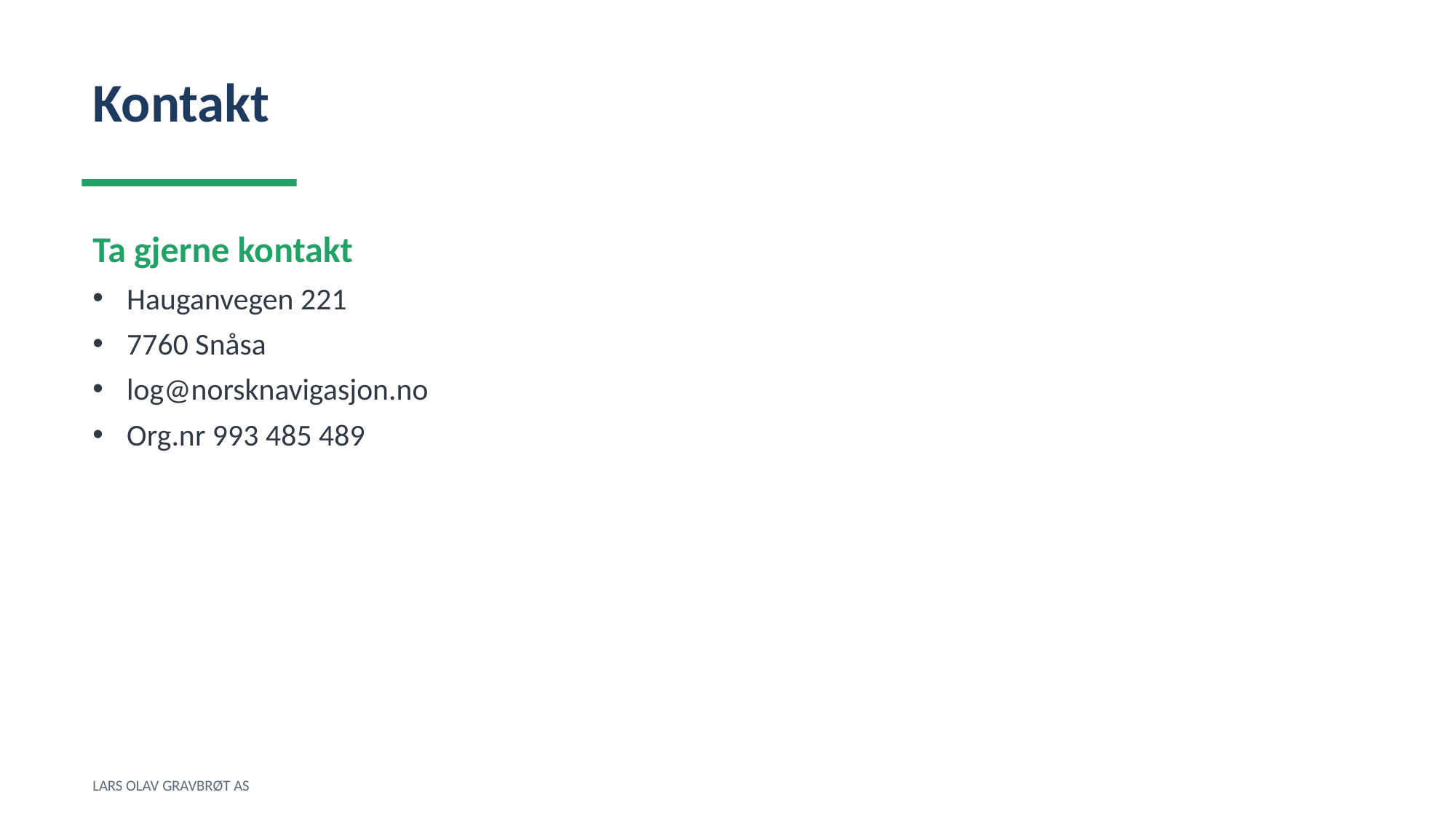

Kontakt

Ta gjerne kontakt
Hauganvegen 221
7760 Snåsa
log@norsknavigasjon.no
Org.nr 993 485 489
LARS OLAV GRAVBRØT AS